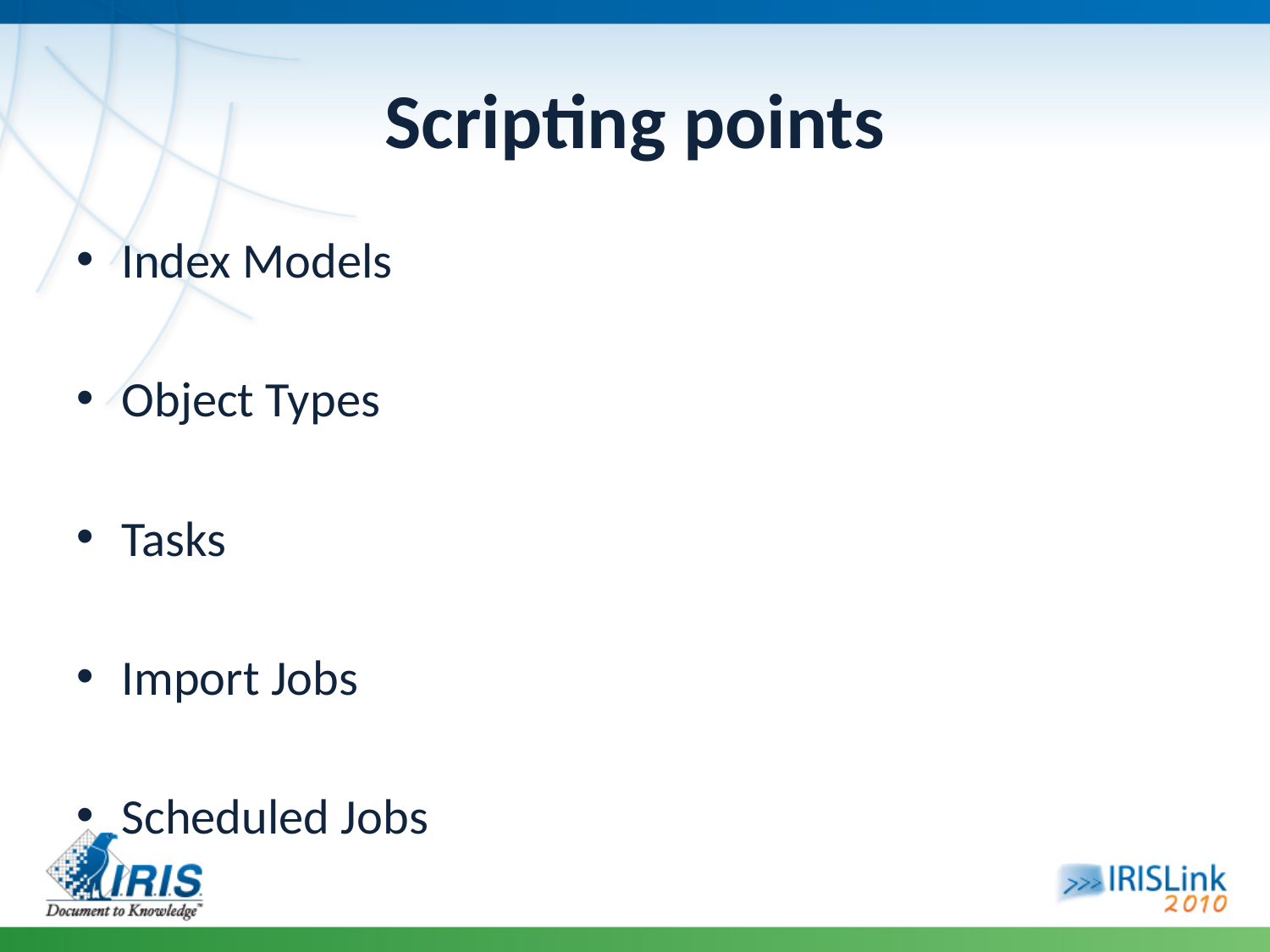

# Scripting points
Index Models

Object Types

Tasks

Import Jobs

Scheduled Jobs